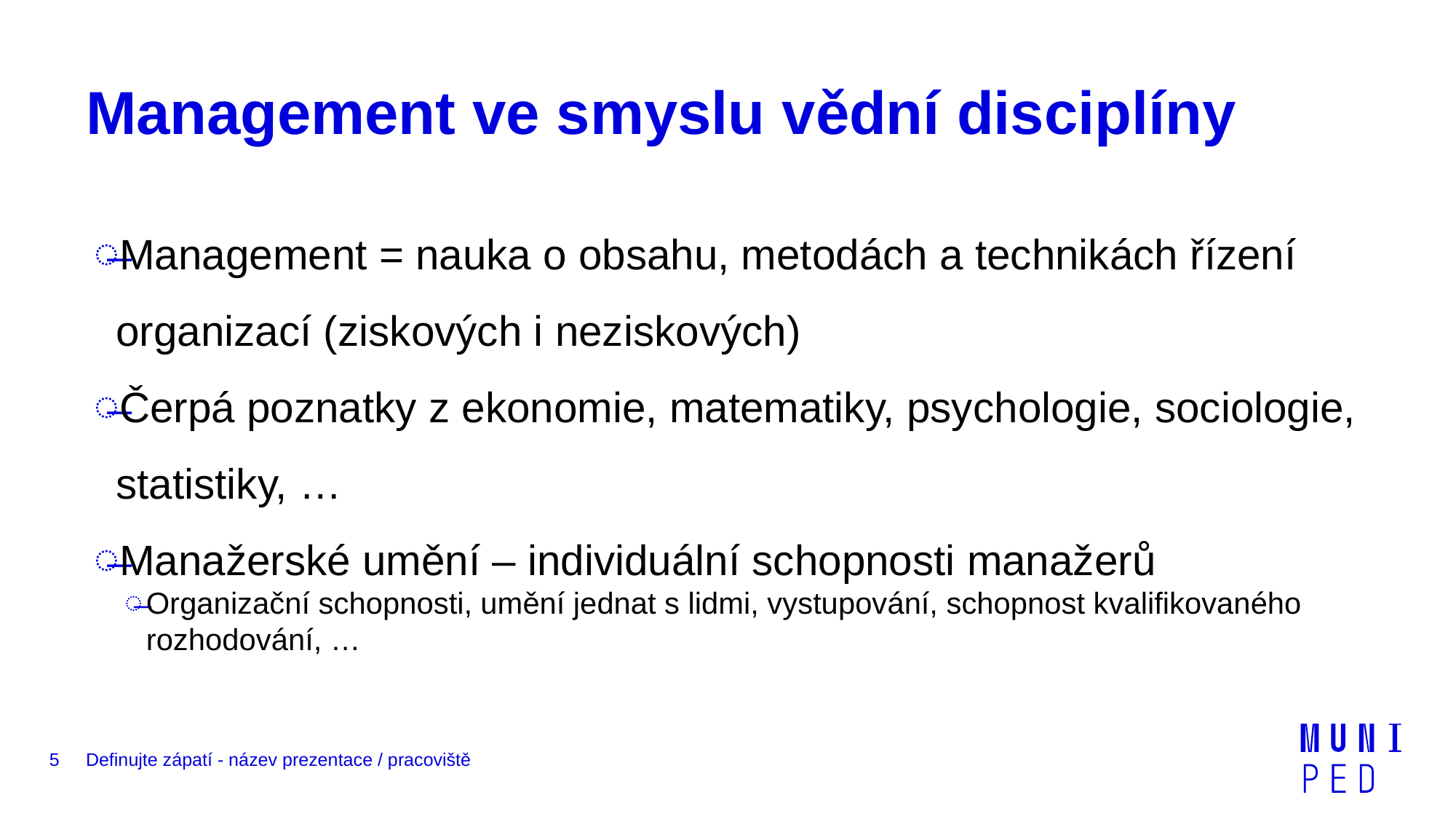

# Management ve smyslu vědní disciplíny
Management = nauka o obsahu, metodách a technikách řízení organizací (ziskových i neziskových)
Čerpá poznatky z ekonomie, matematiky, psychologie, sociologie, statistiky, …
Manažerské umění – individuální schopnosti manažerů
Organizační schopnosti, umění jednat s lidmi, vystupování, schopnost kvalifikovaného rozhodování, …

5
Definujte zápatí - název prezentace / pracoviště